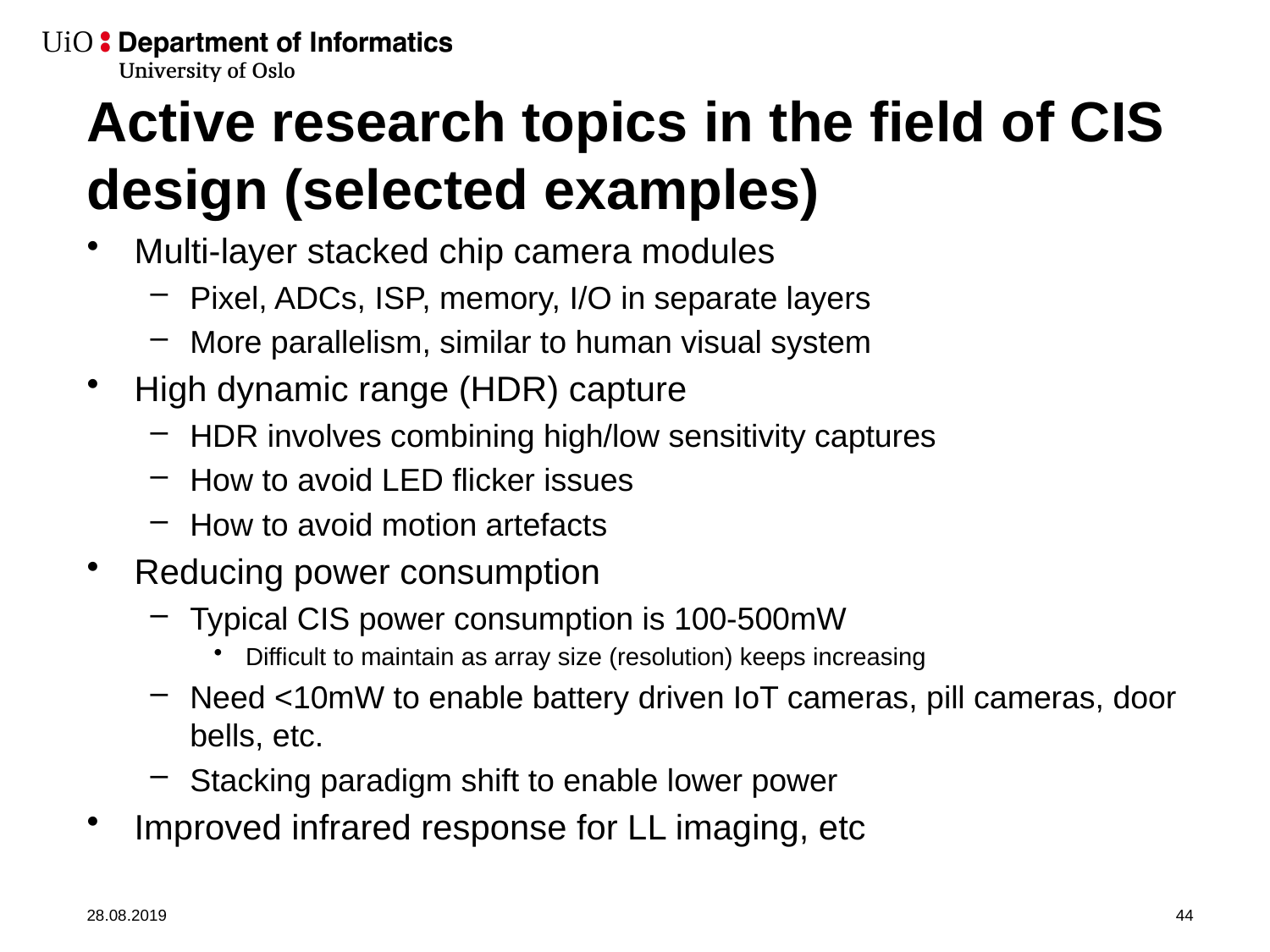

# Active research topics in the field of CIS design (selected examples)
Multi-layer stacked chip camera modules
Pixel, ADCs, ISP, memory, I/O in separate layers
More parallelism, similar to human visual system
High dynamic range (HDR) capture
HDR involves combining high/low sensitivity captures
How to avoid LED flicker issues
How to avoid motion artefacts
Reducing power consumption
Typical CIS power consumption is 100-500mW
Difficult to maintain as array size (resolution) keeps increasing
Need <10mW to enable battery driven IoT cameras, pill cameras, door bells, etc.
Stacking paradigm shift to enable lower power
Improved infrared response for LL imaging, etc
28.08.2019
44